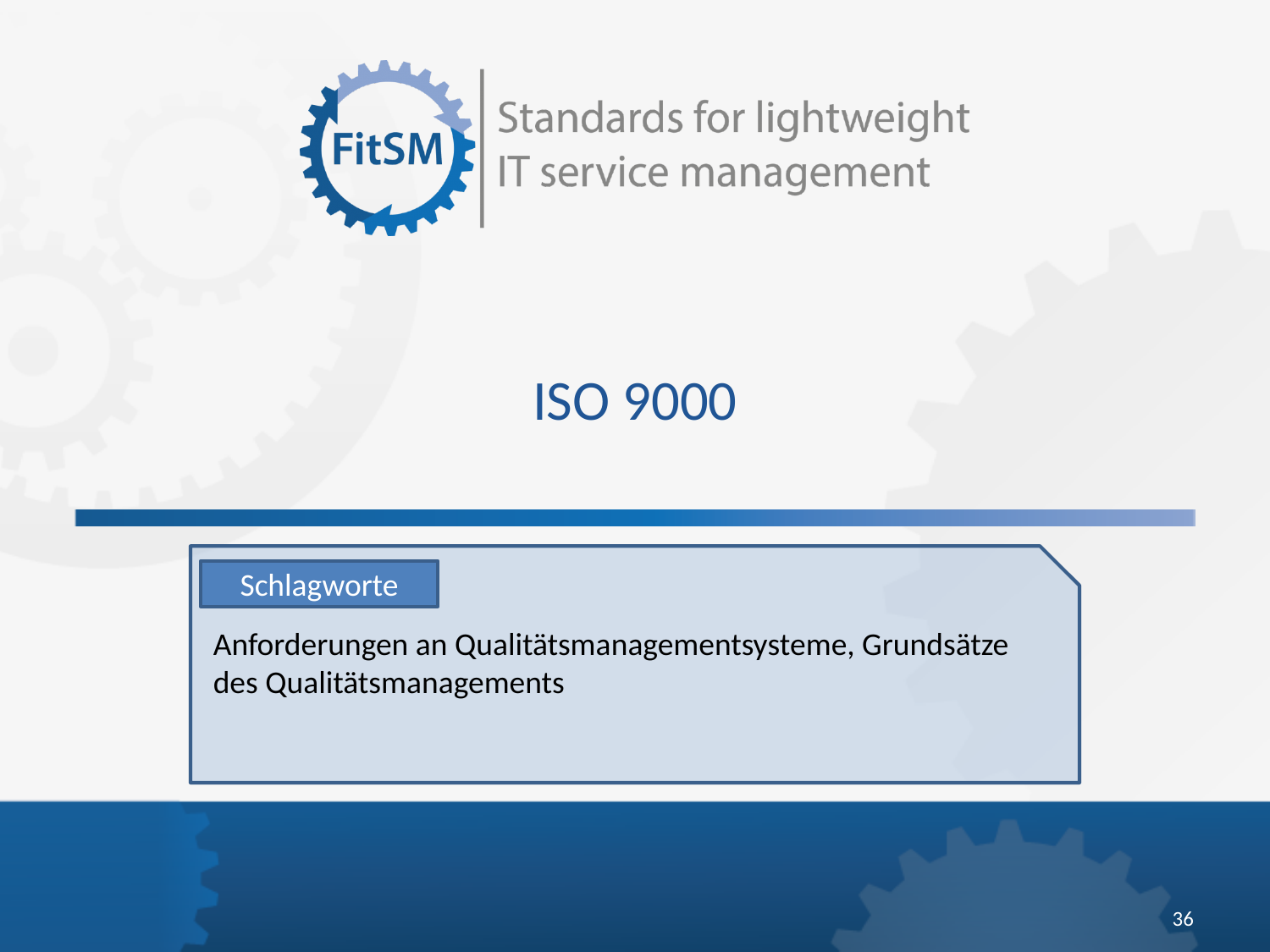

ISO 9000

Schlagworte
Anforderungen an Qualitätsmanagementsysteme, Grundsätze des Qualitätsmanagements
36